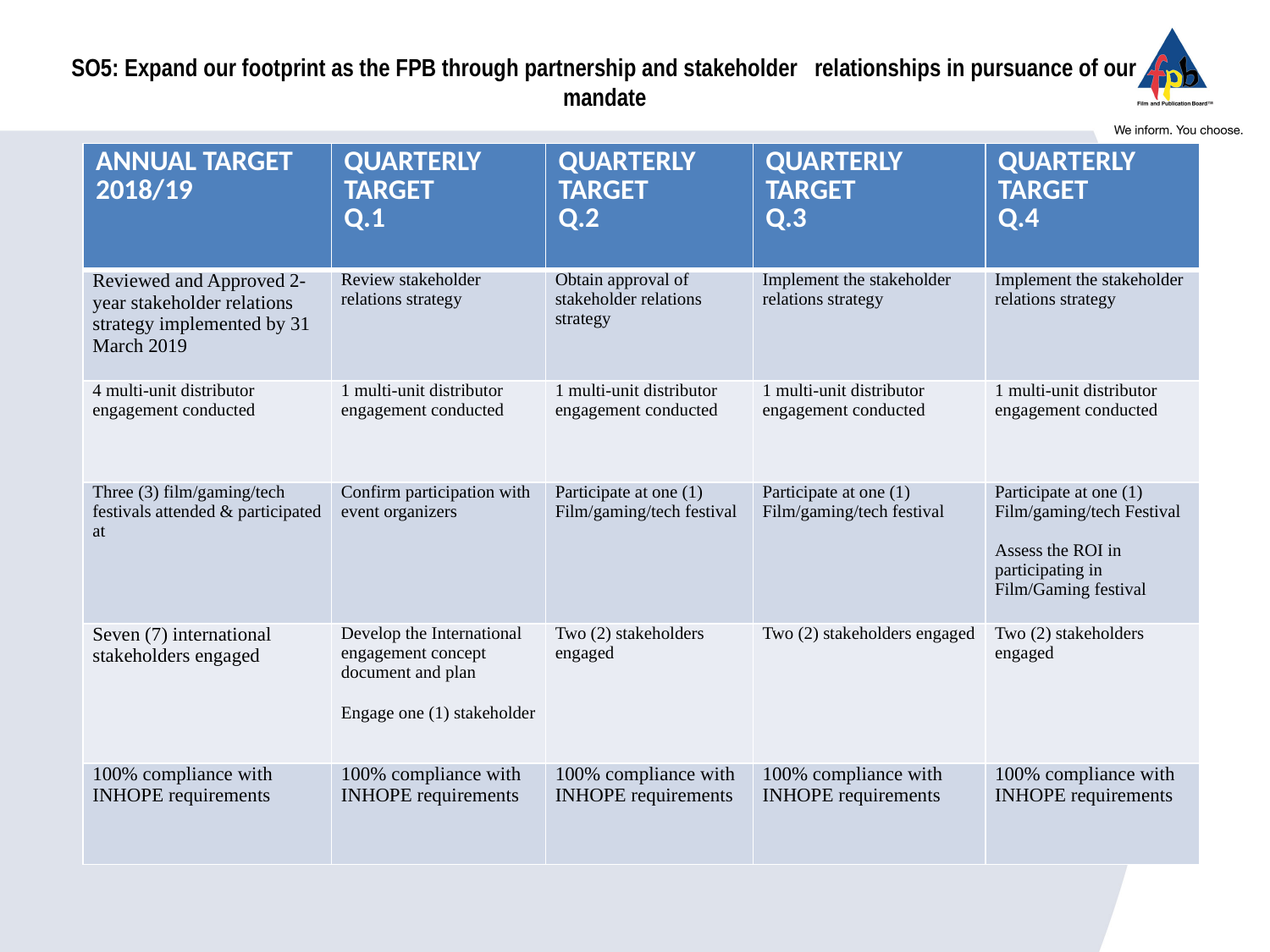

# SO5: Expand our footprint as the FPB through partnership and stakeholder   relationships in pursuance of our mandate
| ANNUAL TARGET 2018/19 | QUARTERLY TARGET Q.1 | QUARTERLY TARGET Q.2 | QUARTERLY TARGET Q.3 | QUARTERLY TARGET Q.4 |
| --- | --- | --- | --- | --- |
| Reviewed and Approved 2-year stakeholder relations strategy implemented by 31 March 2019 | Review stakeholder relations strategy | Obtain approval of stakeholder relations strategy | Implement the stakeholder relations strategy | Implement the stakeholder relations strategy |
| 4 multi-unit distributor engagement conducted | 1 multi-unit distributor engagement conducted | 1 multi-unit distributor engagement conducted | 1 multi-unit distributor engagement conducted | 1 multi-unit distributor engagement conducted |
| Three (3) film/gaming/tech festivals attended & participated at | Confirm participation with event organizers | Participate at one (1) Film/gaming/tech festival | Participate at one (1) Film/gaming/tech festival | Participate at one (1) Film/gaming/tech Festival Assess the ROI in participating in Film/Gaming festival |
| Seven (7) international stakeholders engaged | Develop the International engagement concept document and plan Engage one (1) stakeholder | Two (2) stakeholders engaged | Two (2) stakeholders engaged | Two (2) stakeholders engaged |
| 100% compliance with INHOPE requirements | 100% compliance with INHOPE requirements | 100% compliance with INHOPE requirements | 100% compliance with INHOPE requirements | 100% compliance with INHOPE requirements |